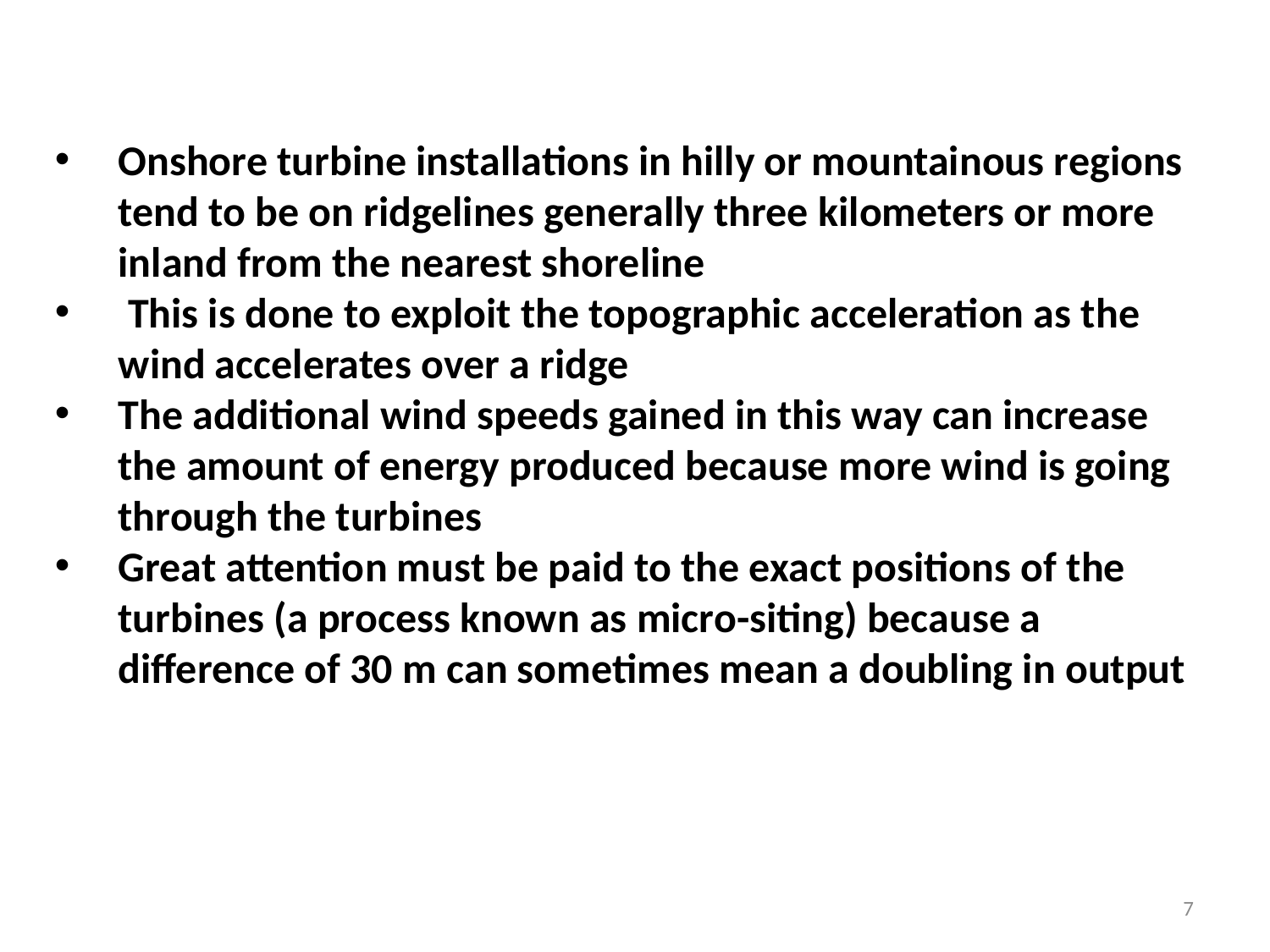

Onshore turbine installations in hilly or mountainous regions tend to be on ridgelines generally three kilometers or more inland from the nearest shoreline
 This is done to exploit the topographic acceleration as the wind accelerates over a ridge
The additional wind speeds gained in this way can increase the amount of energy produced because more wind is going through the turbines
Great attention must be paid to the exact positions of the turbines (a process known as micro-siting) because a difference of 30 m can sometimes mean a doubling in output

7